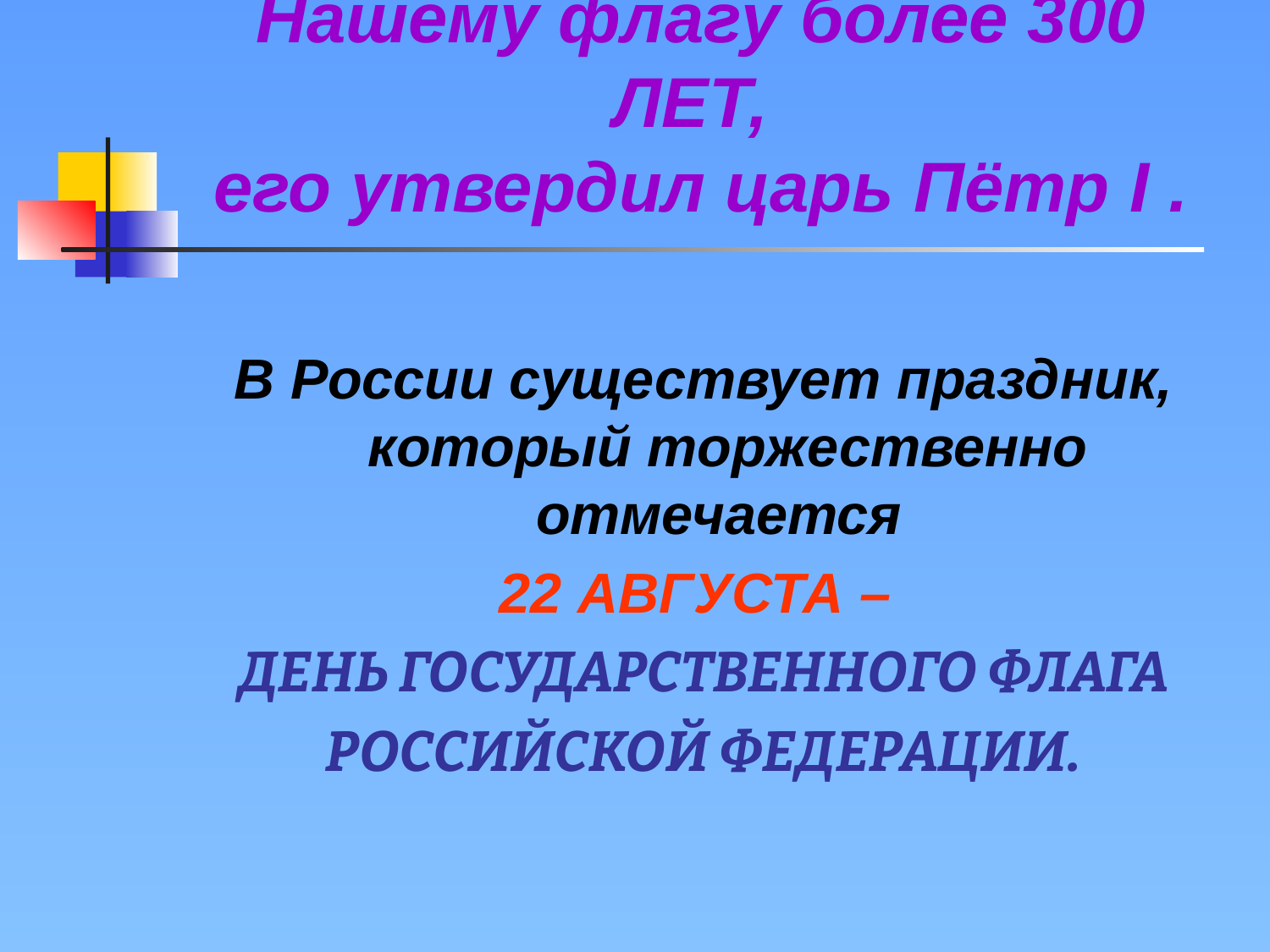

# Нашему флагу более 300 ЛЕТ, его утвердил царь Пётр I .
В России существует праздник, который торжественно отмечается
22 АВГУСТА –
ДЕНЬ ГОСУДАРСТВЕННОГО ФЛАГА
РОССИЙСКОЙ ФЕДЕРАЦИИ.